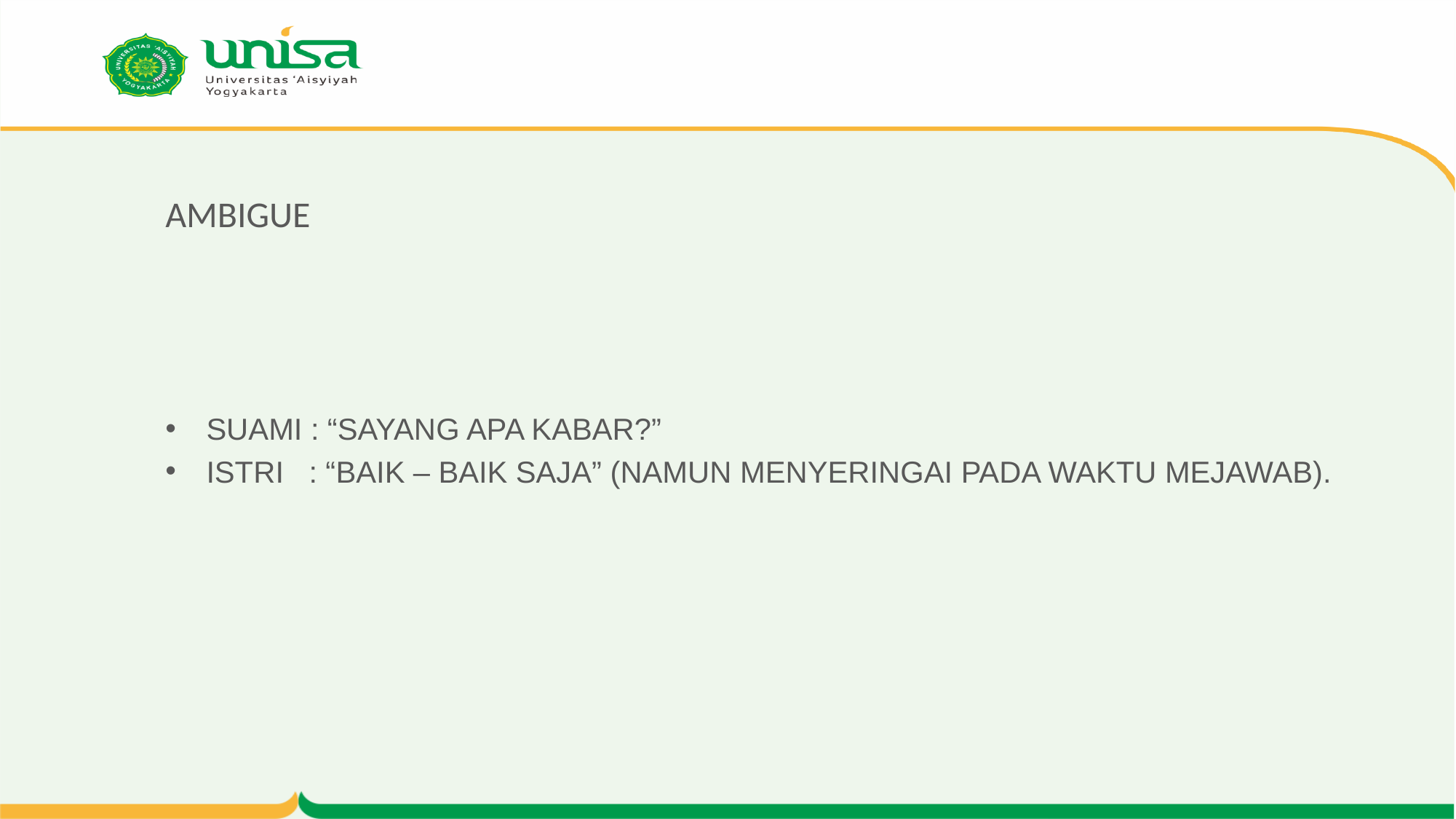

# AMBIGUE
SUAMI : “SAYANG APA KABAR?”
ISTRI   : “BAIK – BAIK SAJA” (NAMUN MENYERINGAI PADA WAKTU MEJAWAB).